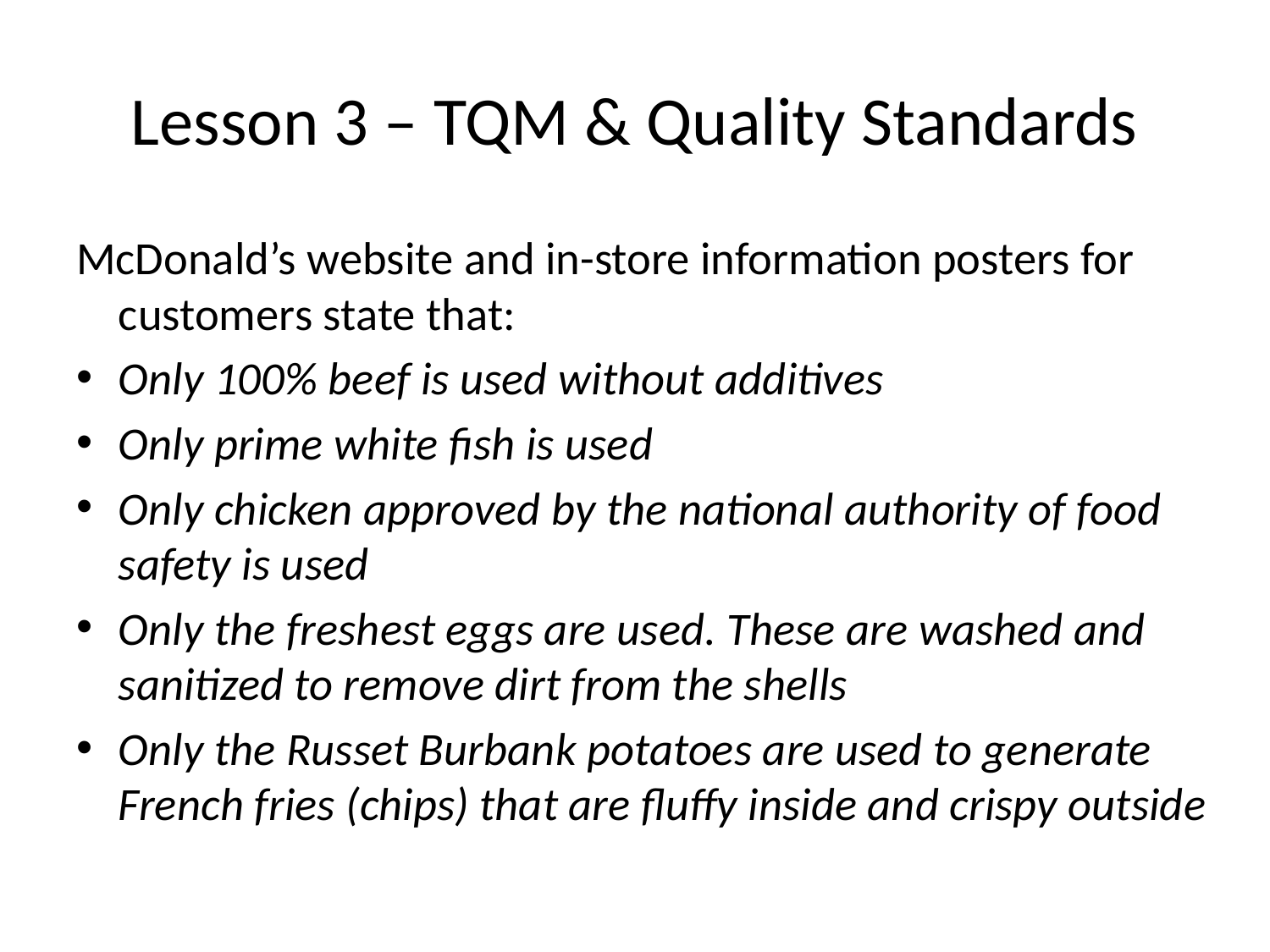

# Lesson 3 – TQM & Quality Standards
McDonald’s website and in-store information posters for customers state that:
Only 100% beef is used without additives
Only prime white fish is used
Only chicken approved by the national authority of food safety is used
Only the freshest eggs are used. These are washed and sanitized to remove dirt from the shells
Only the Russet Burbank potatoes are used to generate French fries (chips) that are fluffy inside and crispy outside